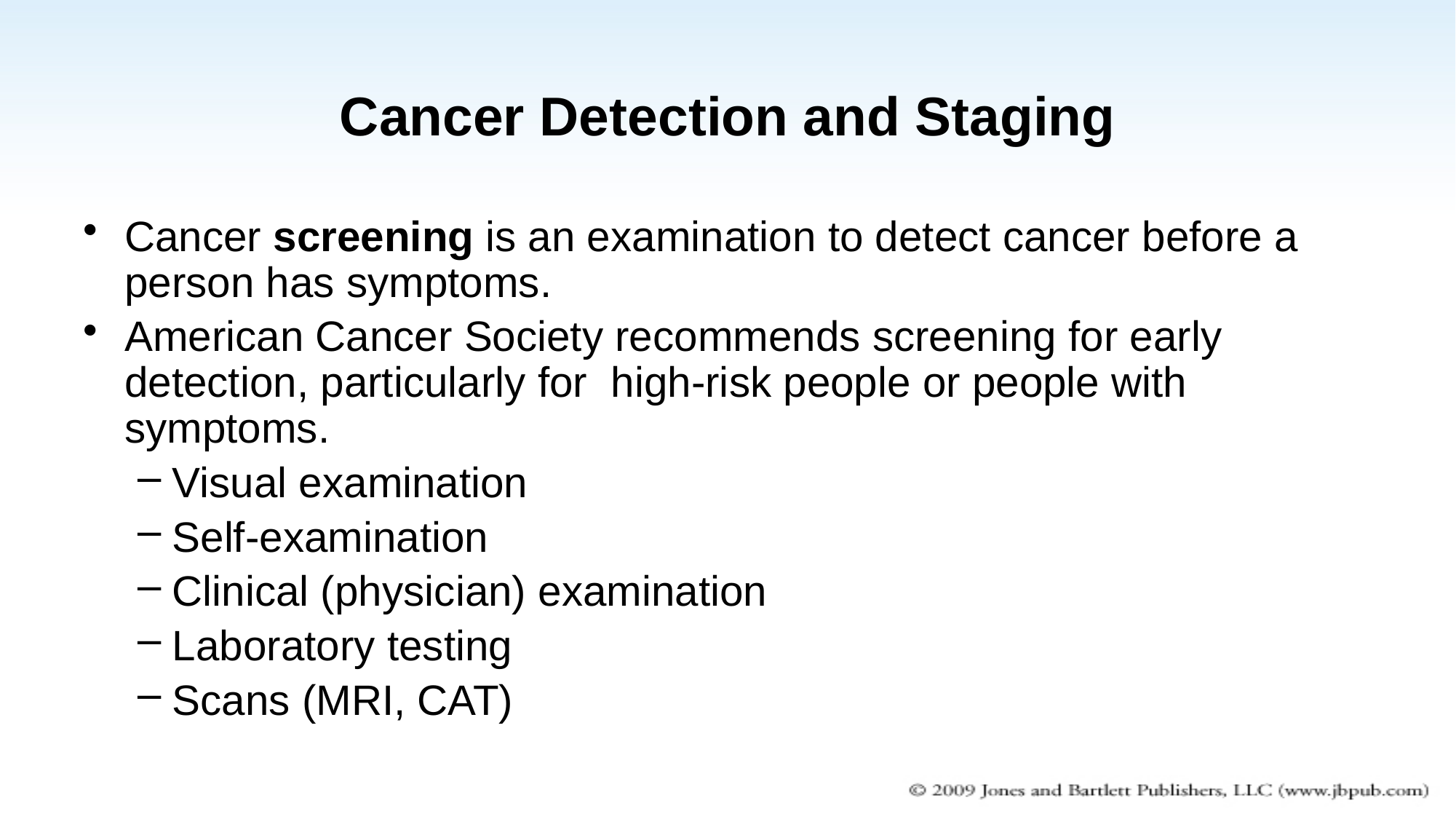

Cancer Detection and Staging
Cancer screening is an examination to detect cancer before a person has symptoms.
American Cancer Society recommends screening for early detection, particularly for  high-risk people or people with symptoms.
Visual examination
Self-examination
Clinical (physician) examination
Laboratory testing
Scans (MRI, CAT)